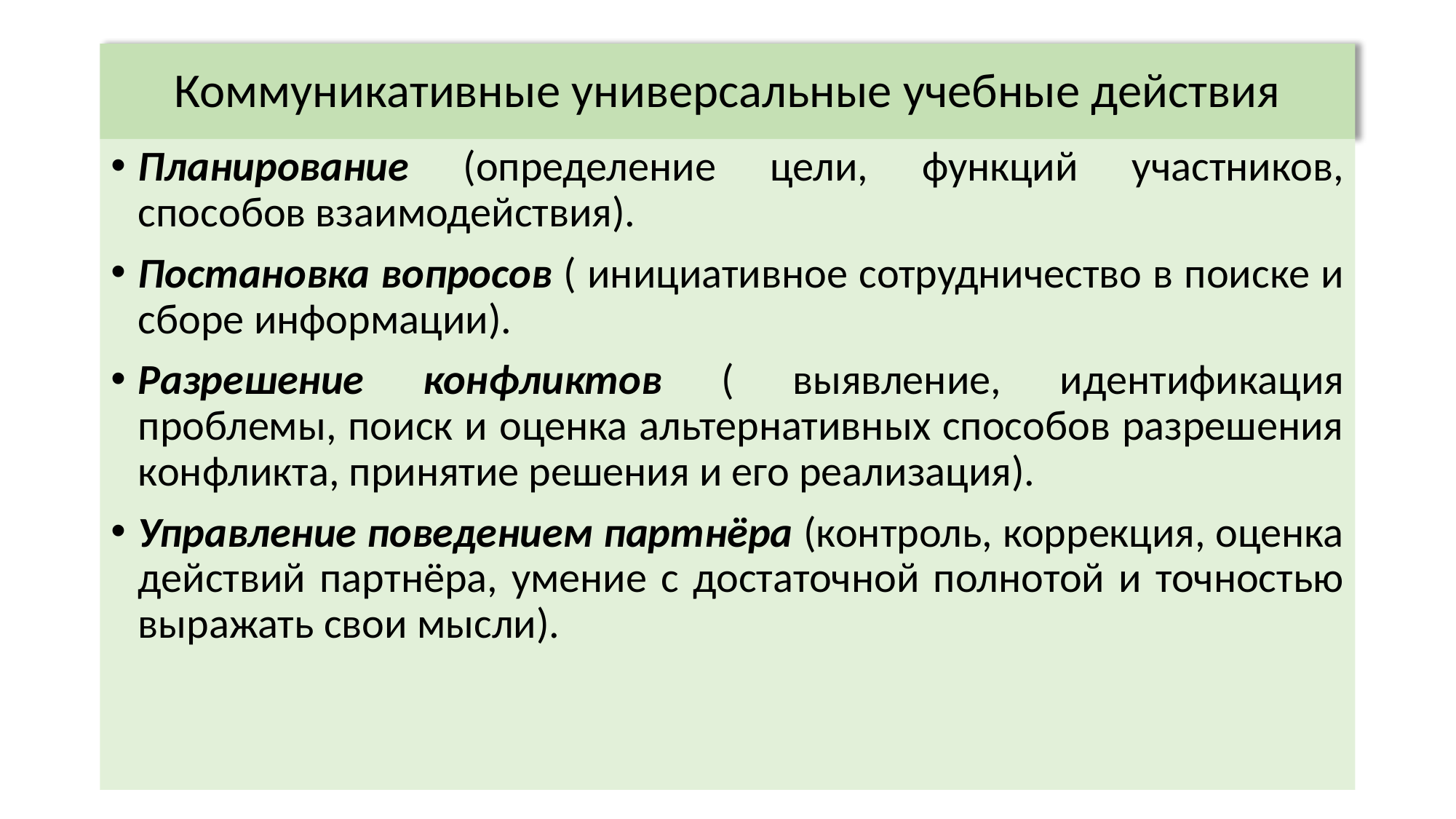

# Коммуникативные универсальные учебные действия
Планирование (определение цели, функций участников, способов взаимодействия).
Постановка вопросов ( инициативное сотрудничество в поиске и сборе информации).
Разрешение конфликтов ( выявление, идентификация проблемы, поиск и оценка альтернативных способов разрешения конфликта, принятие решения и его реализация).
Управление поведением партнёра (контроль, коррекция, оценка действий партнёра, умение с достаточной полнотой и точностью выражать свои мысли).